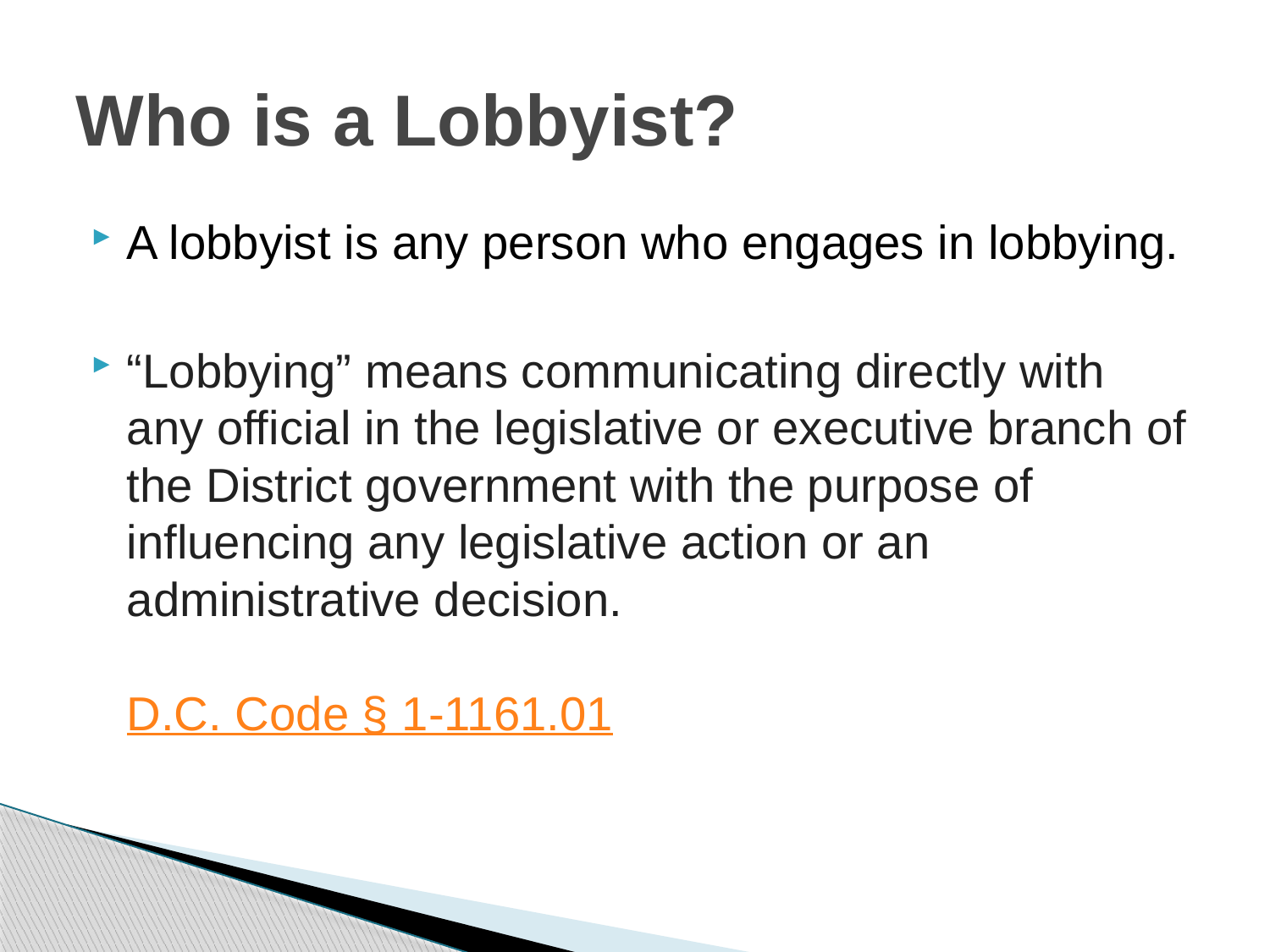

# Who is a Lobbyist?
A lobbyist is any person who engages in lobbying.

“Lobbying” means communicating directly with any official in the legislative or executive branch of the District government with the purpose of influencing any legislative action or an administrative decision.
D.C. Code § 1-1161.01